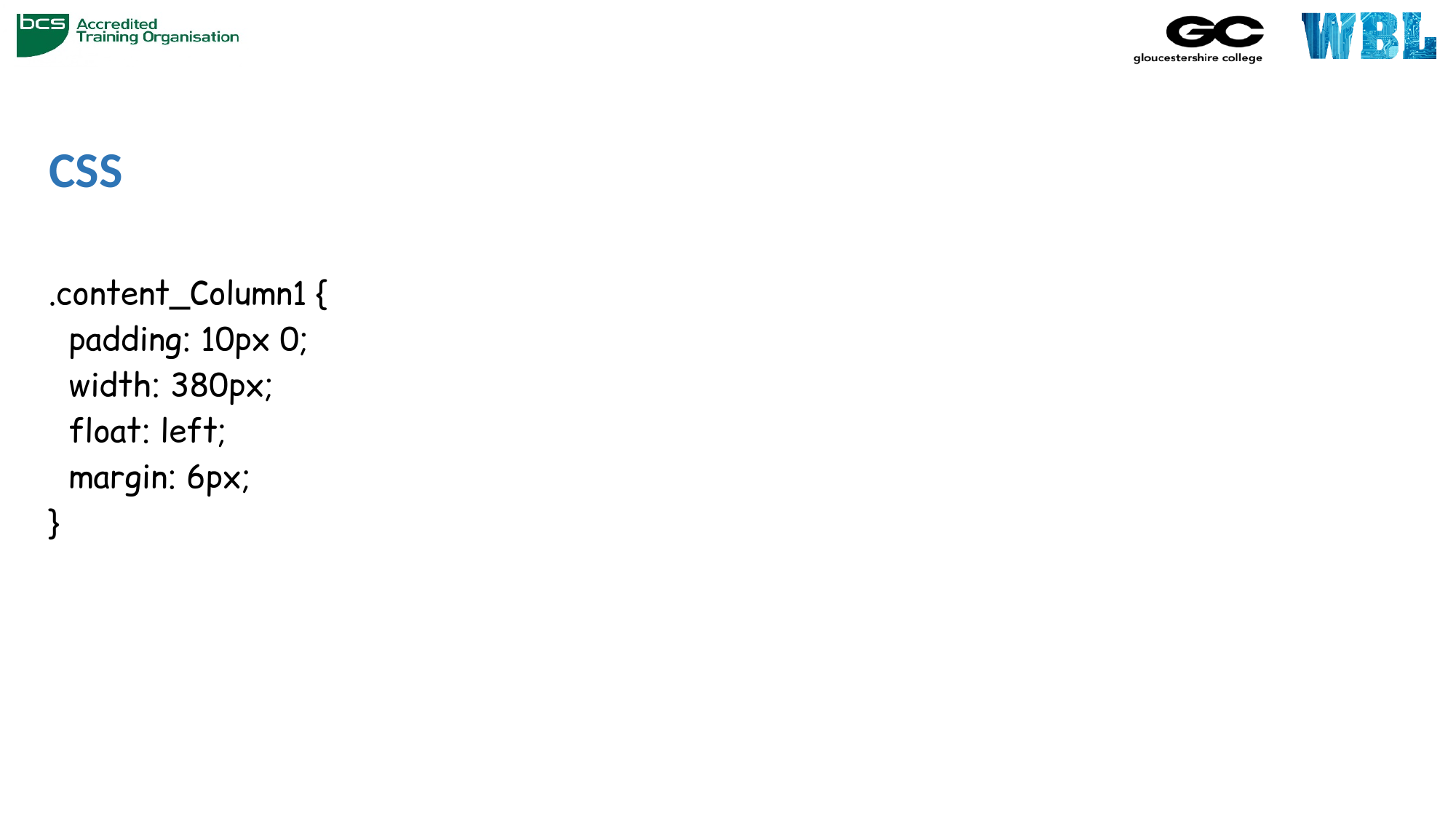

# CSS
.content_Column1 {
	padding: 10px 0;
	width: 380px;
	float: left;
	margin: 6px;
}